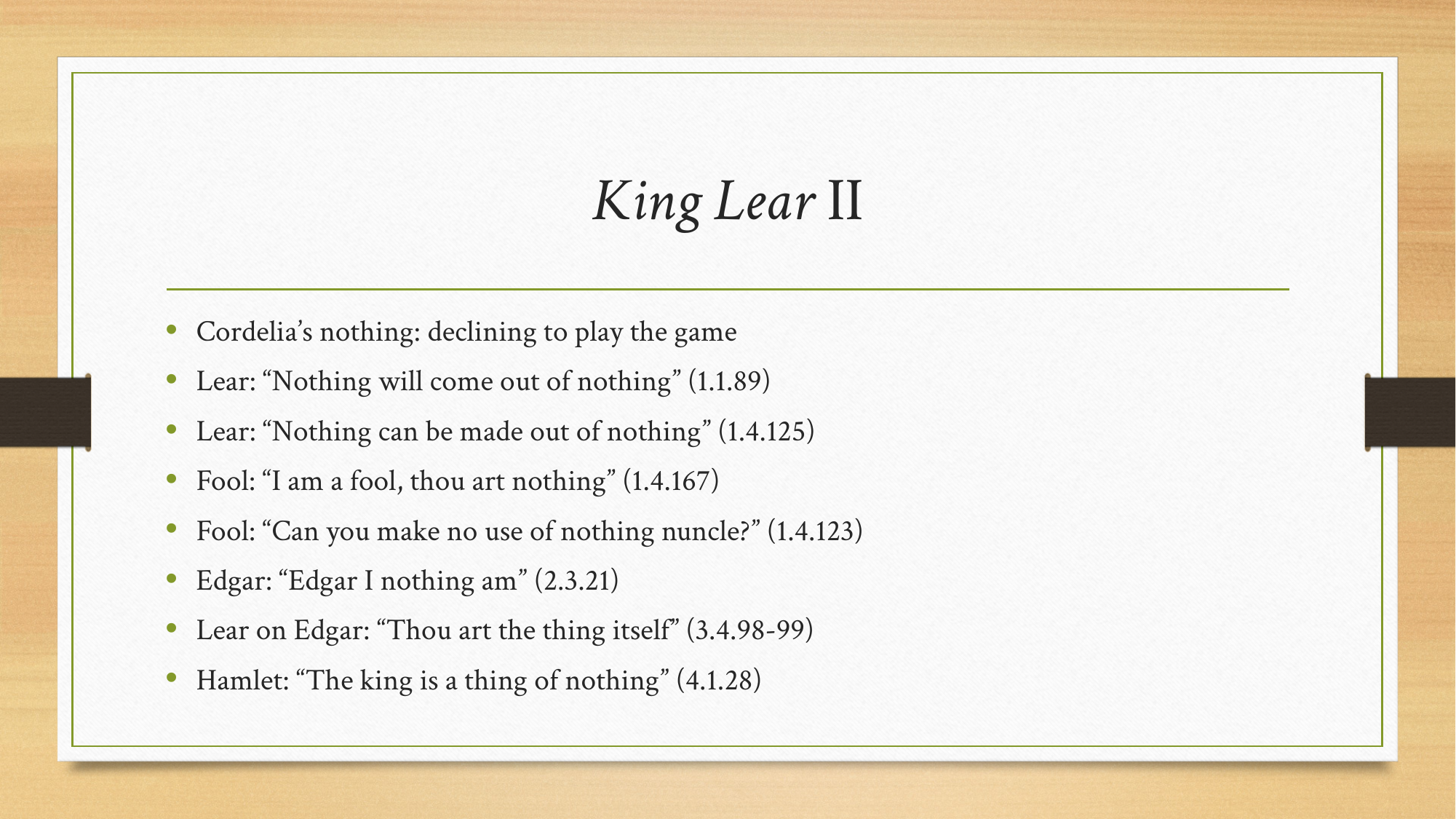

# King Lear II
Cordelia’s nothing: declining to play the game
Lear: “Nothing will come out of nothing” (1.1.89)
Lear: “Nothing can be made out of nothing” (1.4.125)
Fool: “I am a fool, thou art nothing” (1.4.167)
Fool: “Can you make no use of nothing nuncle?” (1.4.123)
Edgar: “Edgar I nothing am” (2.3.21)
Lear on Edgar: “Thou art the thing itself” (3.4.98-99)
Hamlet: “The king is a thing of nothing” (4.1.28)